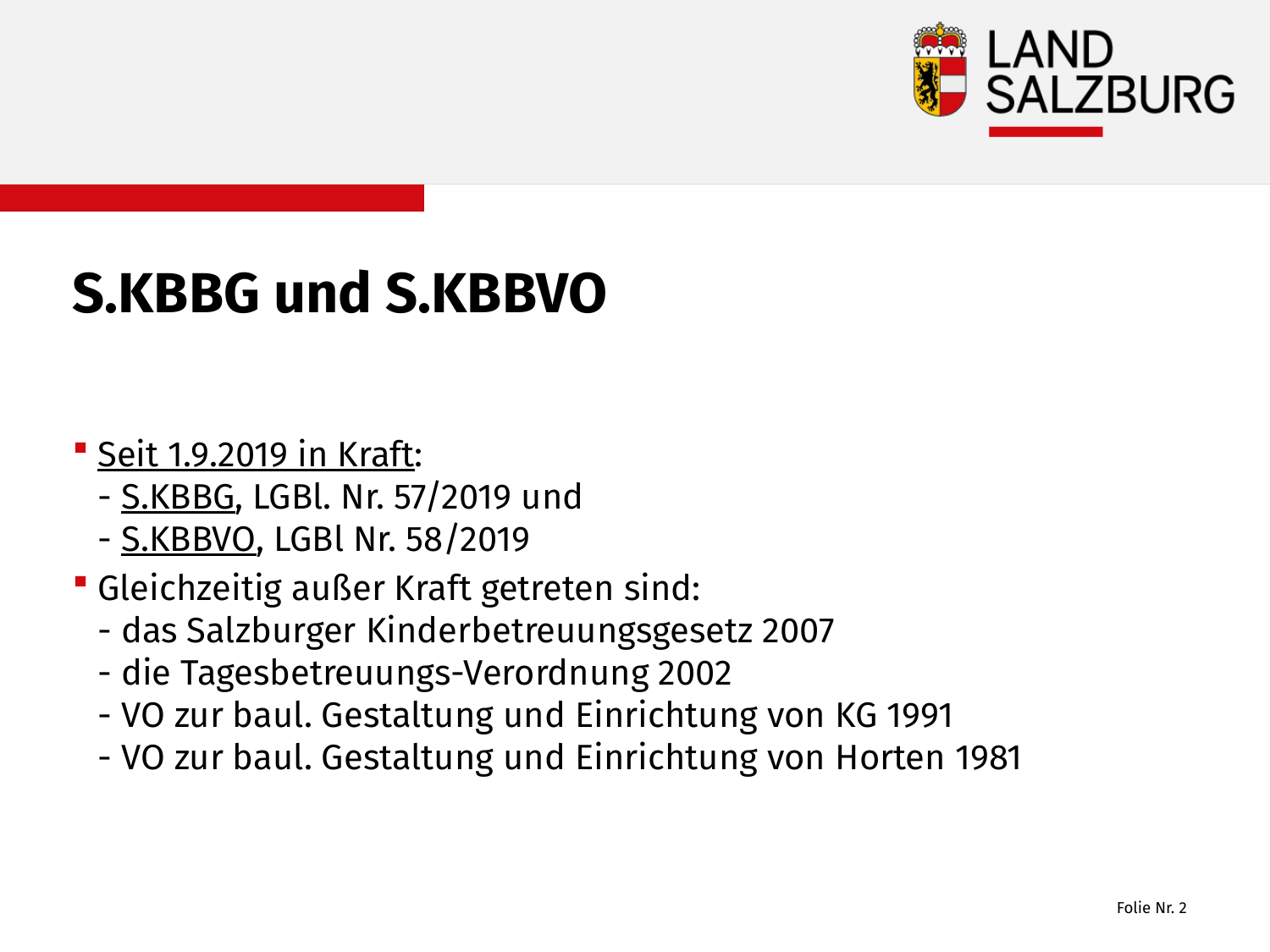

# S.KBBG und S.KBBVO
Seit 1.9.2019 in Kraft:
- S.KBBG, LGBl. Nr. 57/2019 und
- S.KBBVO, LGBl Nr. 58/2019
Gleichzeitig außer Kraft getreten sind:
- das Salzburger Kinderbetreuungsgesetz 2007
- die Tagesbetreuungs-Verordnung 2002
- VO zur baul. Gestaltung und Einrichtung von KG 1991
- VO zur baul. Gestaltung und Einrichtung von Horten 1981

Folie Nr. 2